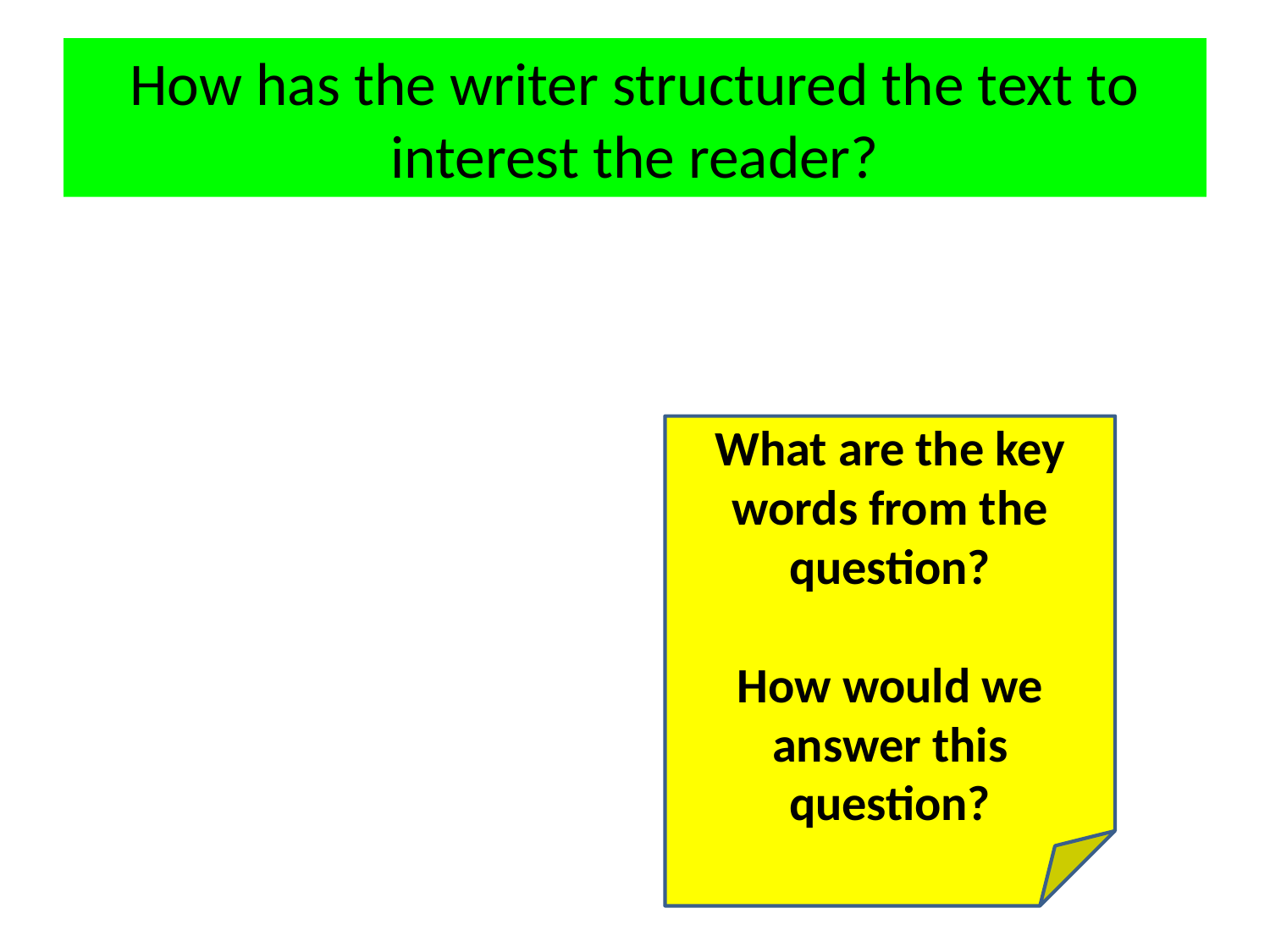

# How has the writer structured the text to interest the reader?

What are the key words from the question?

How would we answer this question?